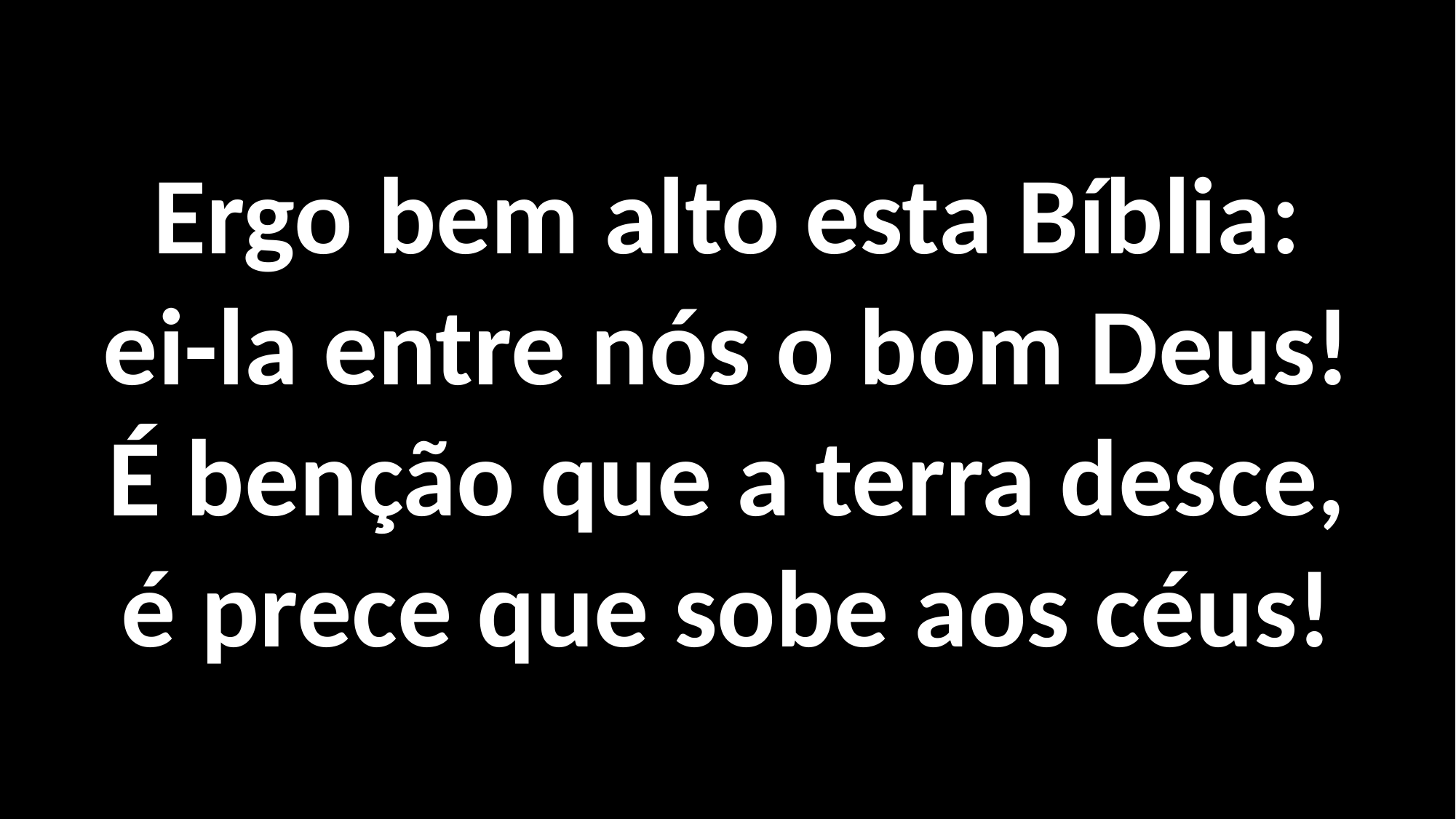

Ergo bem alto esta Bíblia:
ei-la entre nós o bom Deus!
É benção que a terra desce,
é prece que sobe aos céus!